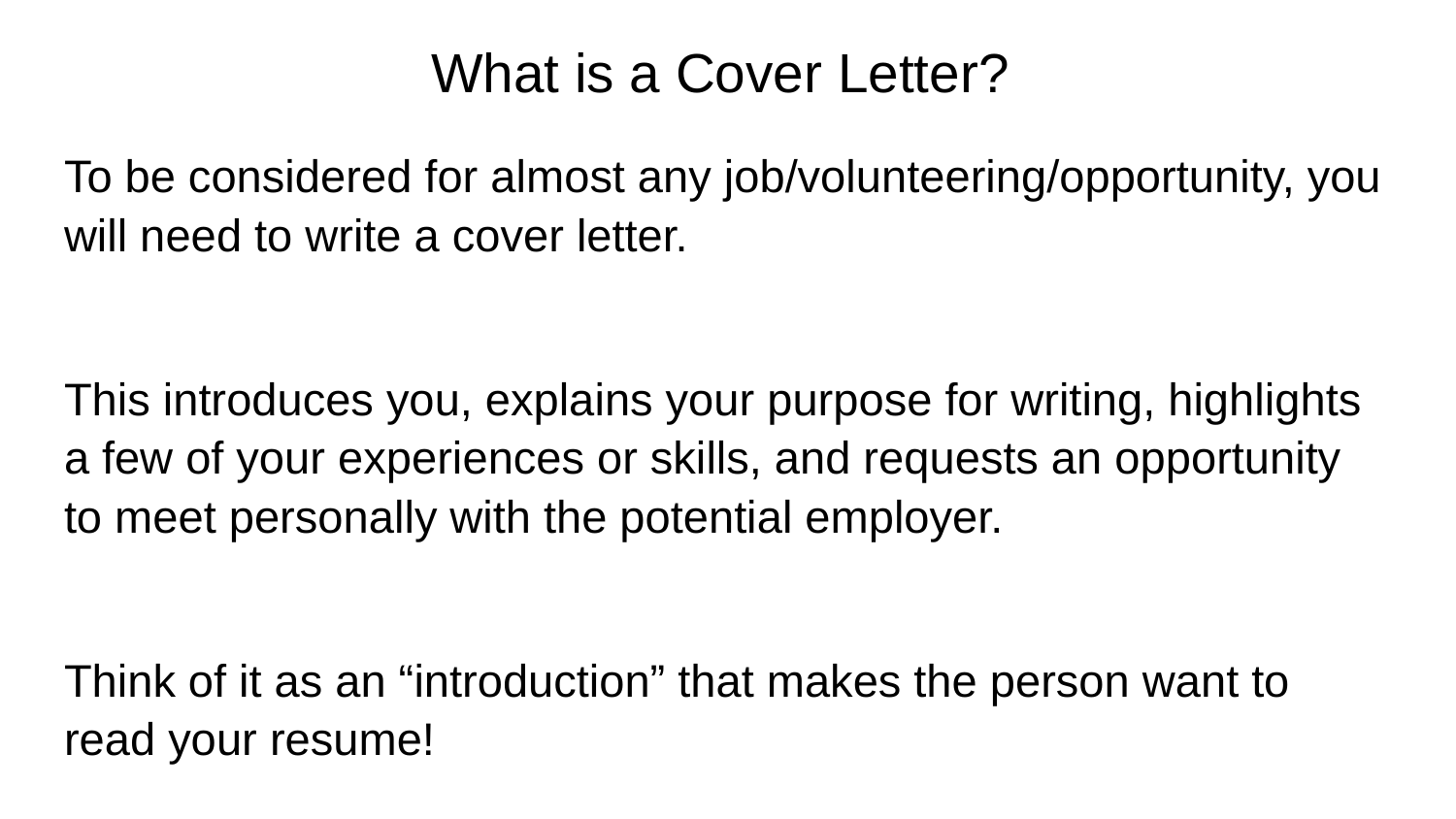

# What is a Cover Letter?
To be considered for almost any job/volunteering/opportunity, you will need to write a cover letter.

This introduces you, explains your purpose for writing, highlights a few of your experiences or skills, and requests an opportunity to meet personally with the potential employer.

Think of it as an “introduction” that makes the person want to read your resume!